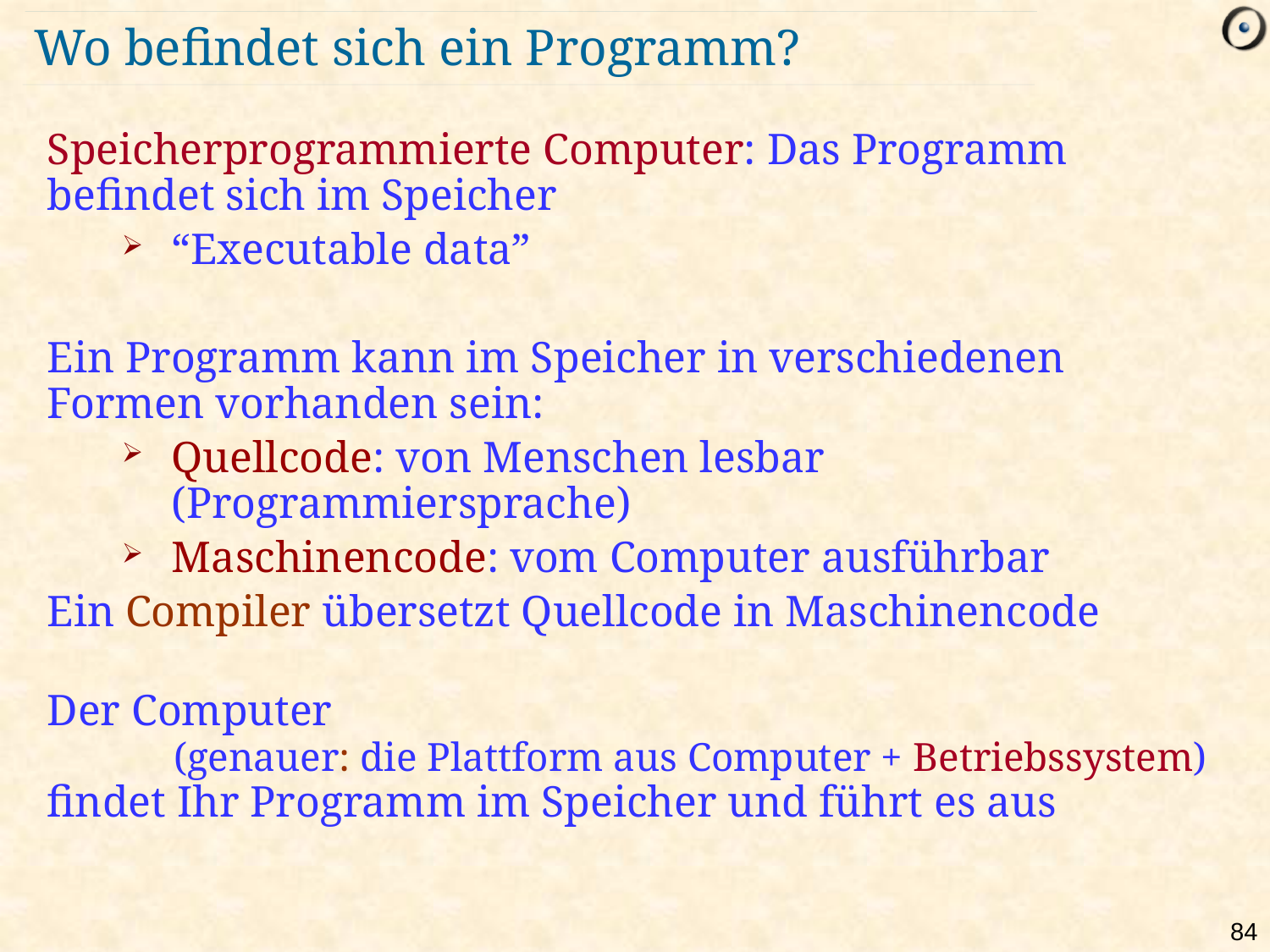

# Wo befindet sich ein Programm?
Speicherprogrammierte Computer: Das Programm befindet sich im Speicher
“Executable data”

Ein Programm kann im Speicher in verschiedenen Formen vorhanden sein:
Quellcode: von Menschen lesbar (Programmiersprache)
Maschinencode: vom Computer ausführbar
Ein Compiler übersetzt Quellcode in Maschinencode

Der Computer
	(genauer: die Plattform aus Computer + Betriebssystem)
findet Ihr Programm im Speicher und führt es aus